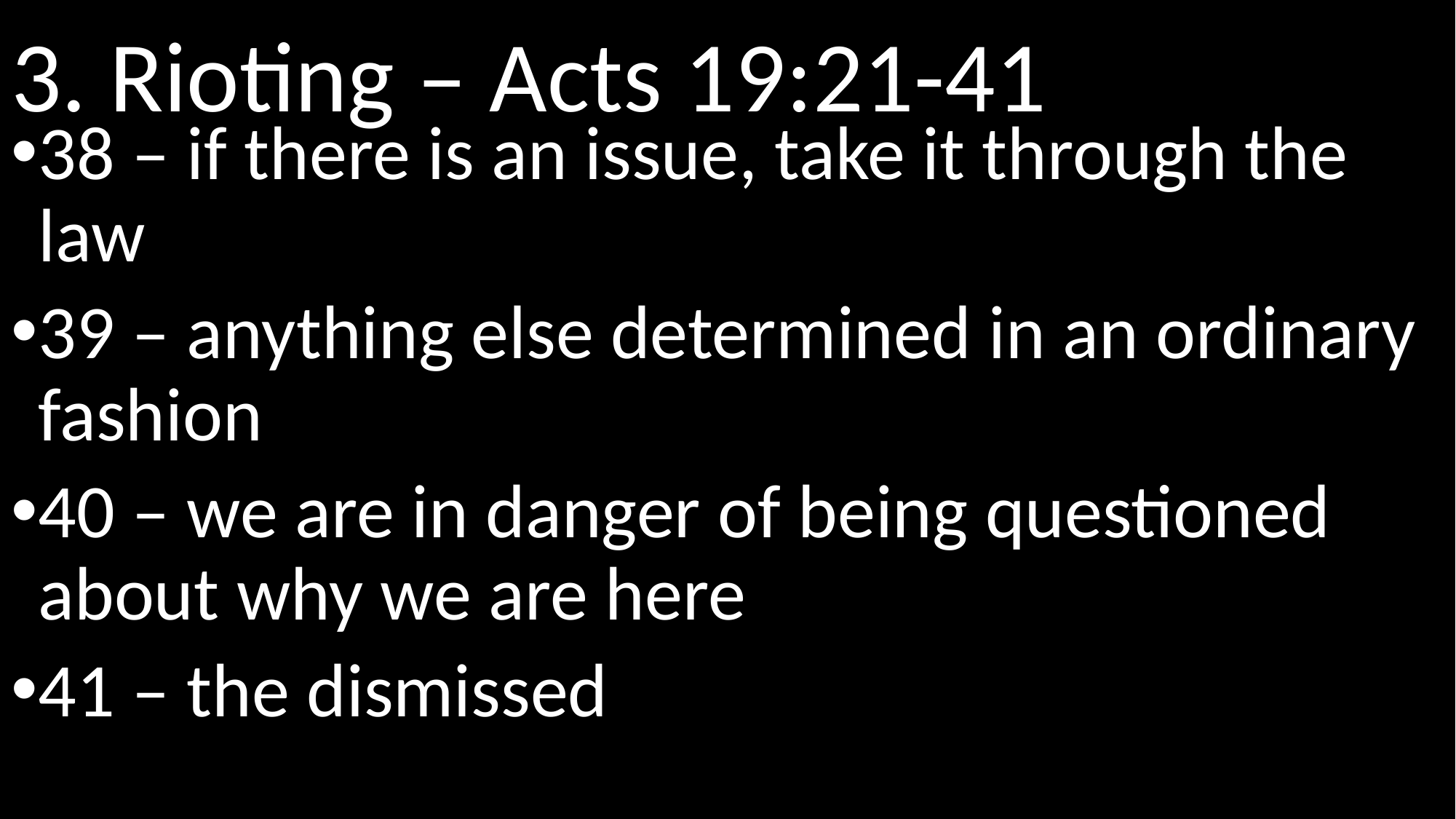

# 3. Rioting – Acts 19:21-41
38 – if there is an issue, take it through the law
39 – anything else determined in an ordinary fashion
40 – we are in danger of being questioned about why we are here
41 – the dismissed